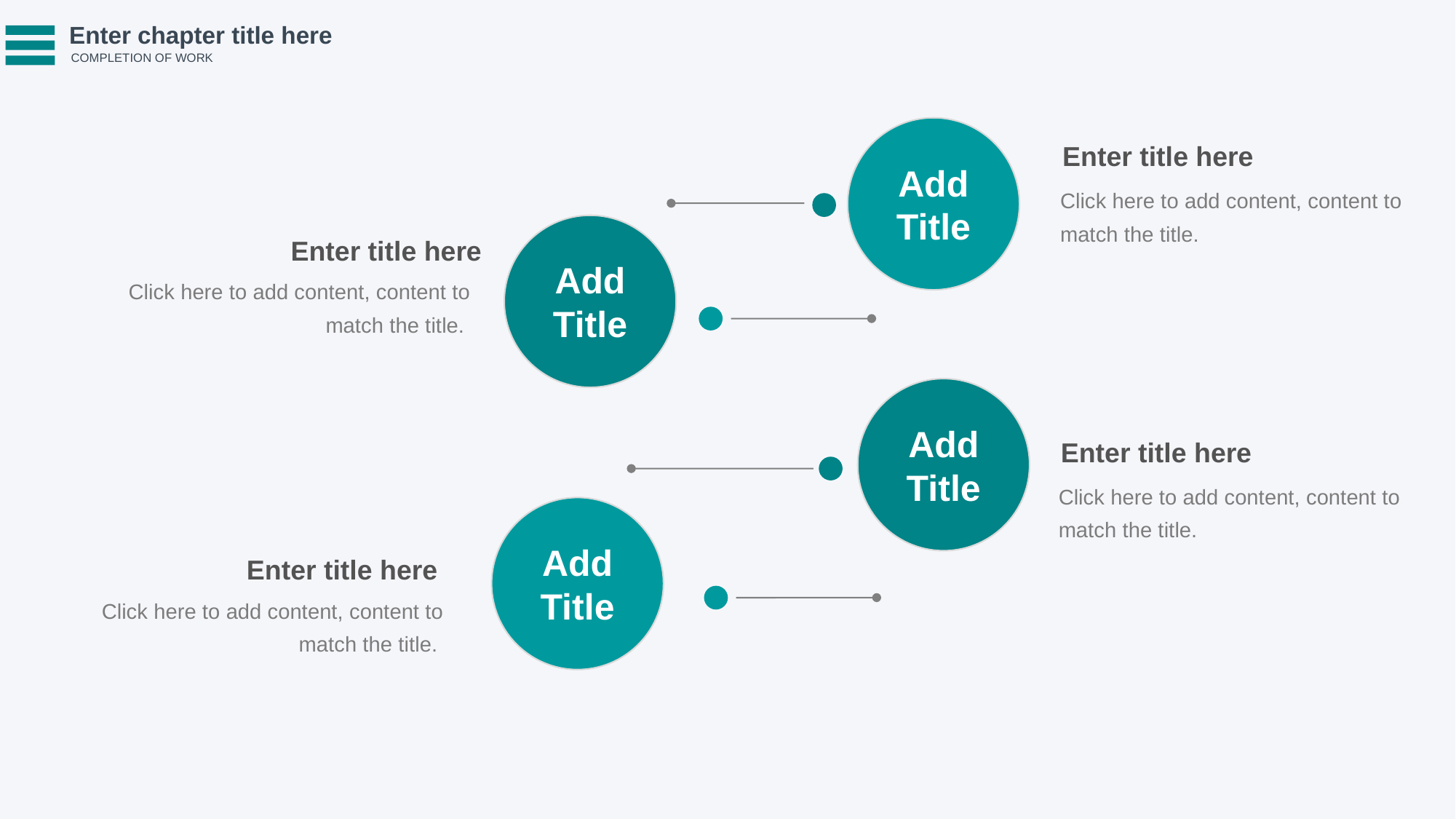

Enter chapter title here

COMPLETION OF WORK
Add
Title
Enter title here
Click here to add content, content to match the title.

Add
Title
Enter title here
Click here to add content, content to match the title.

Add
Title
Enter title here

Click here to add content, content to match the title.
Add
Title
Enter title here
Click here to add content, content to match the title.